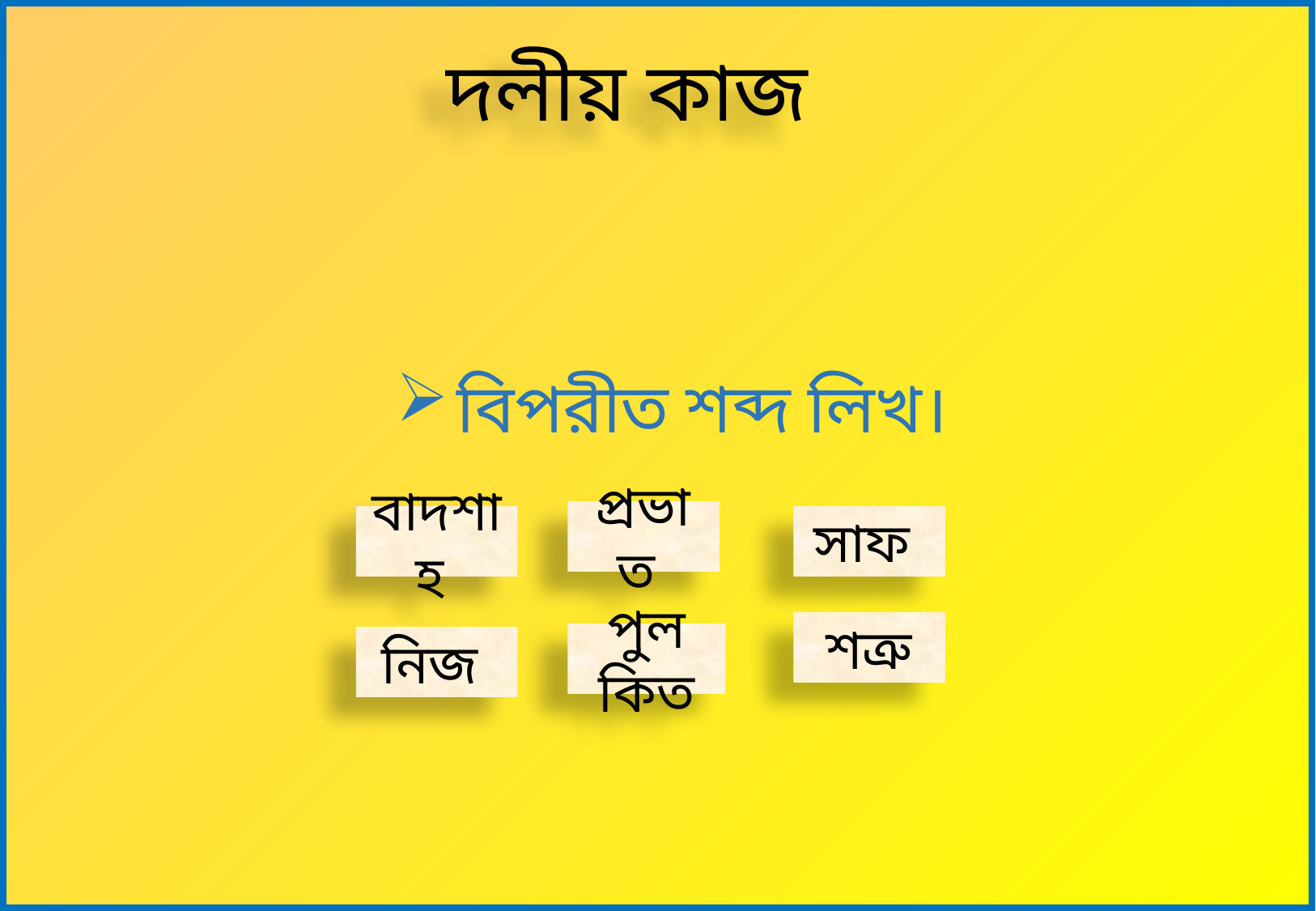

দলীয় কাজ
বিপরীত শব্দ লিখ।
প্রভাত
সাফ
বাদশাহ
শত্রু
পুলকিত
নিজ